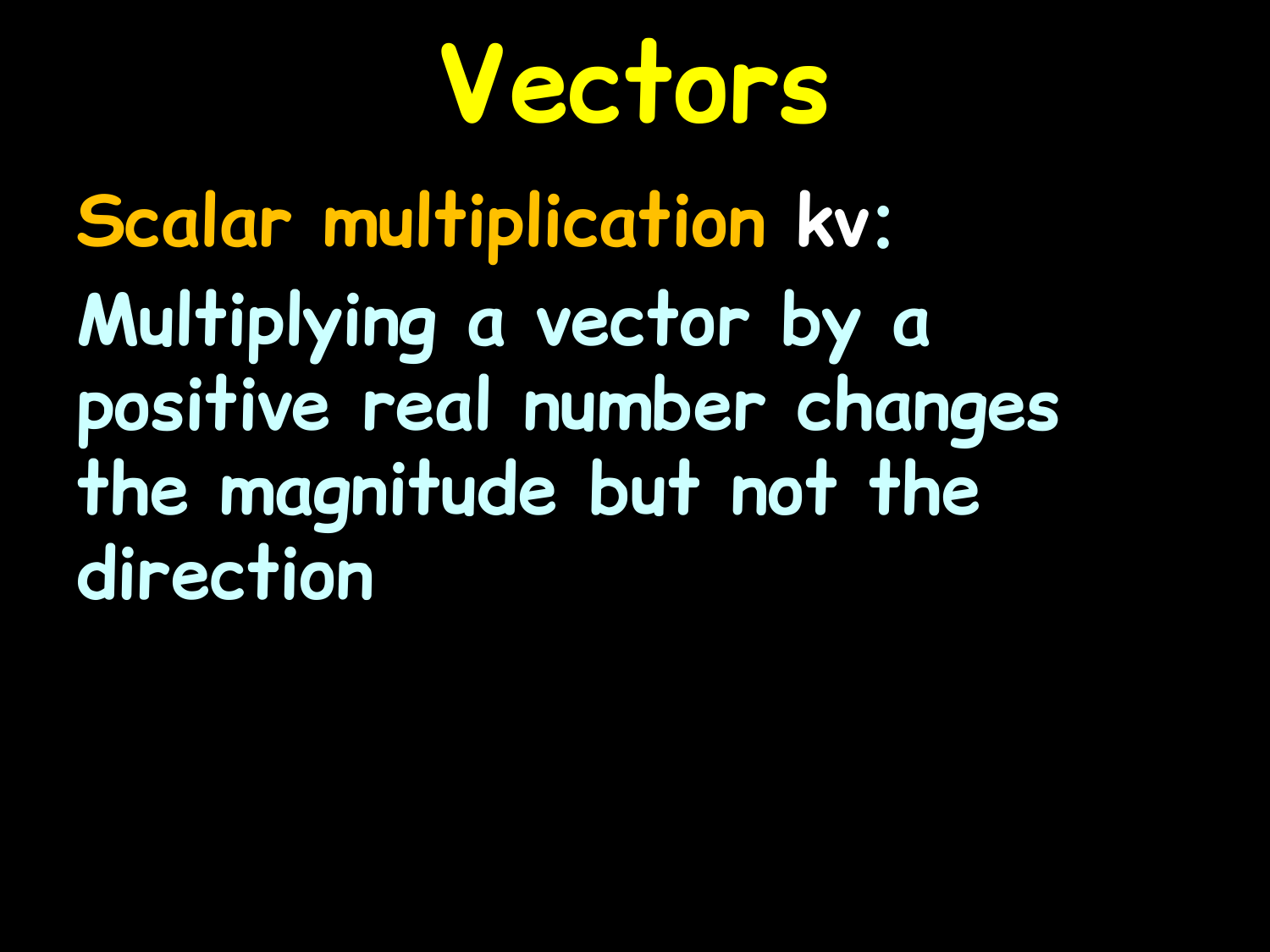

# Vectors
Scalar multiplication kv:
Multiplying a vector by a positive real number changes the magnitude but not the direction